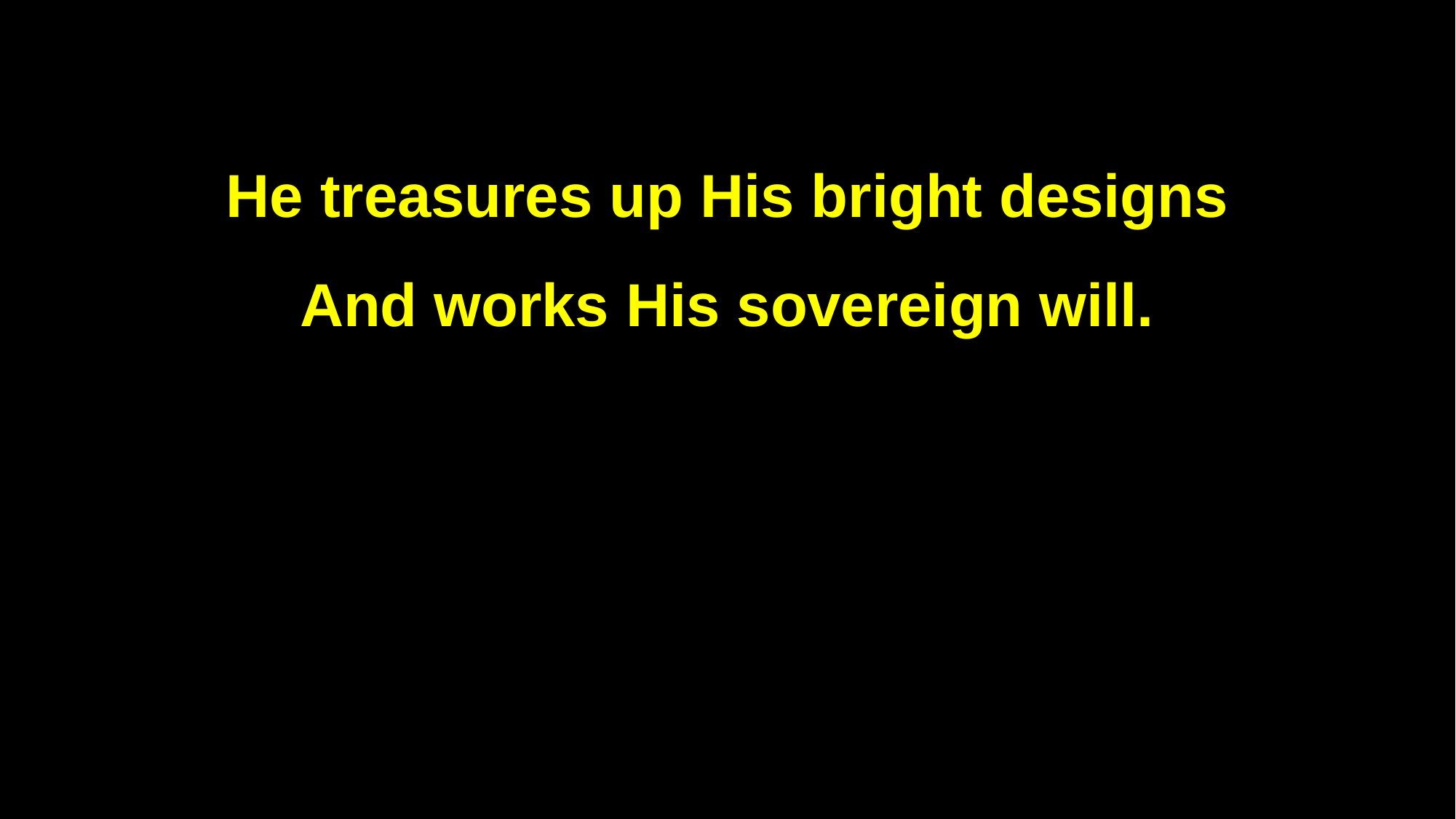

He treasures up His bright designs
And works His sovereign will.